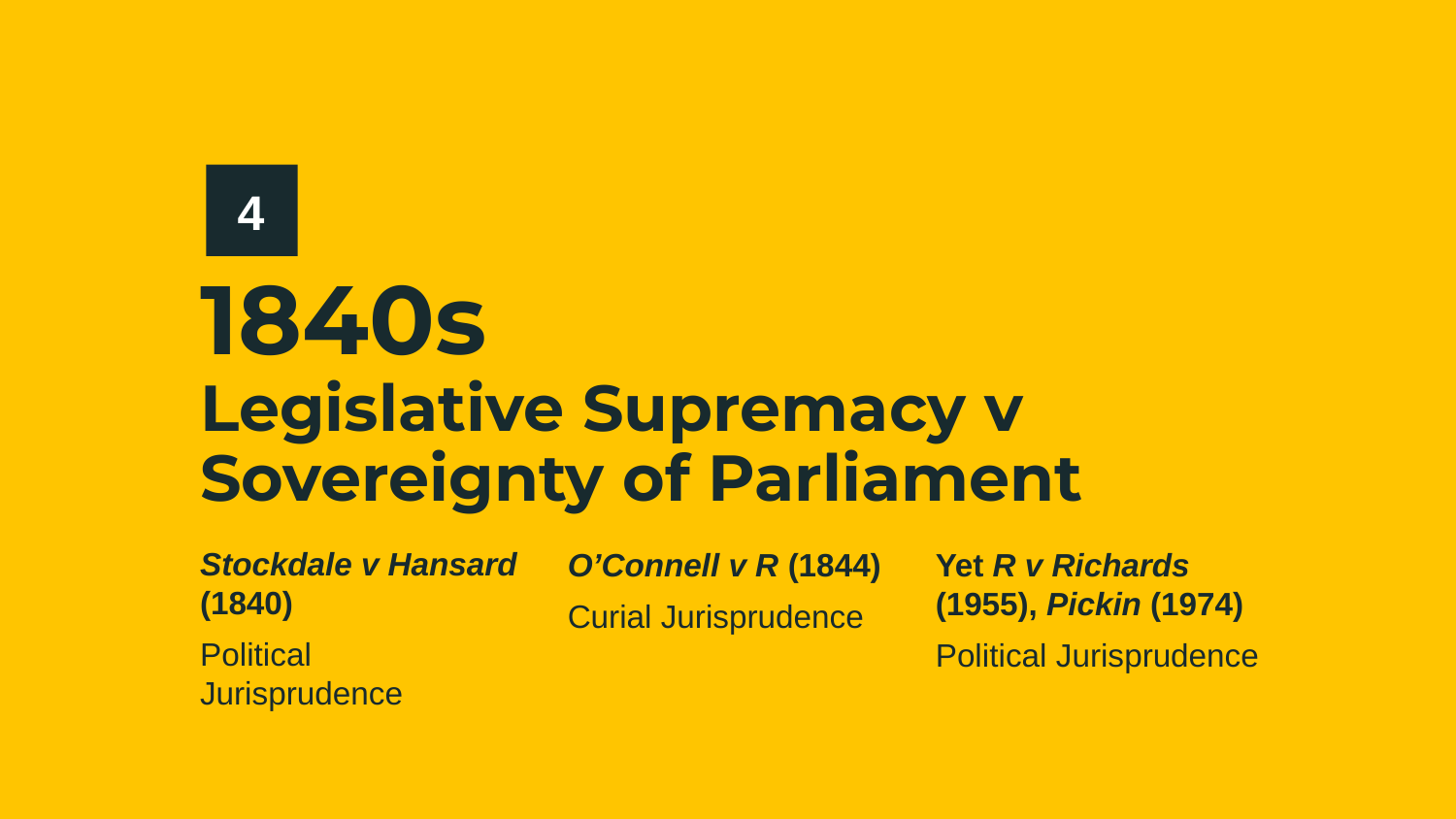

4
# 1840s Legislative Supremacy v Sovereignty of Parliament
Stockdale v Hansard (1840)
Political Jurisprudence
O’Connell v R (1844)
Curial Jurisprudence
Yet R v Richards (1955), Pickin (1974)
Political Jurisprudence